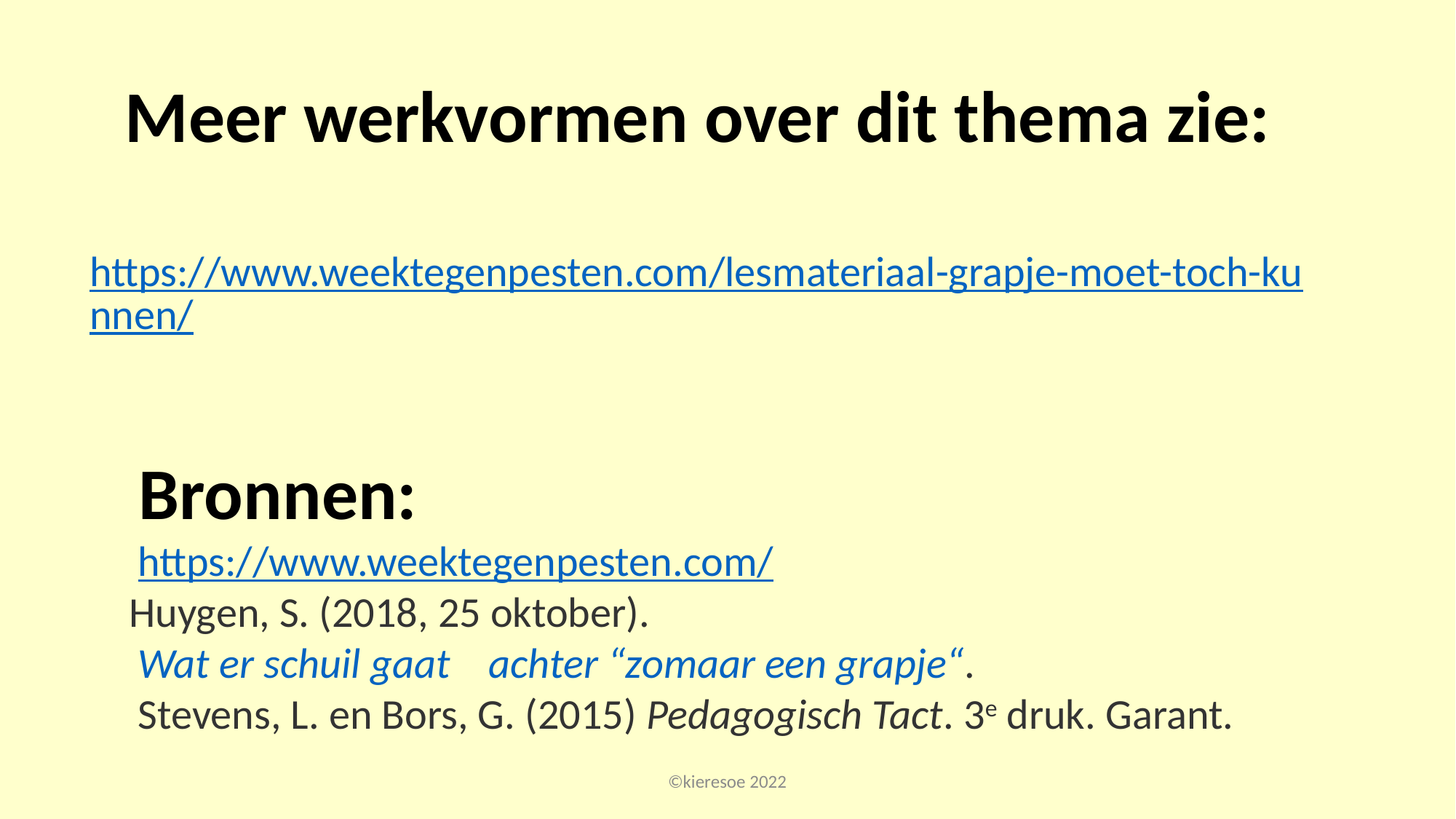

Meer werkvormen over dit thema zie:
 https://www.weektegenpesten.com/lesmateriaal-grapje-moet-toch-kunnen/

   Bronnen:
     https://www.weektegenpesten.com/
       Huygen, S. (2018, 25 oktober). 
     Wat er schuil gaat    achter “zomaar een grapje“.
     Stevens, L. en Bors, G. (2015) Pedagogisch Tact. 3e druk. Garant.

©kieresoe 2022